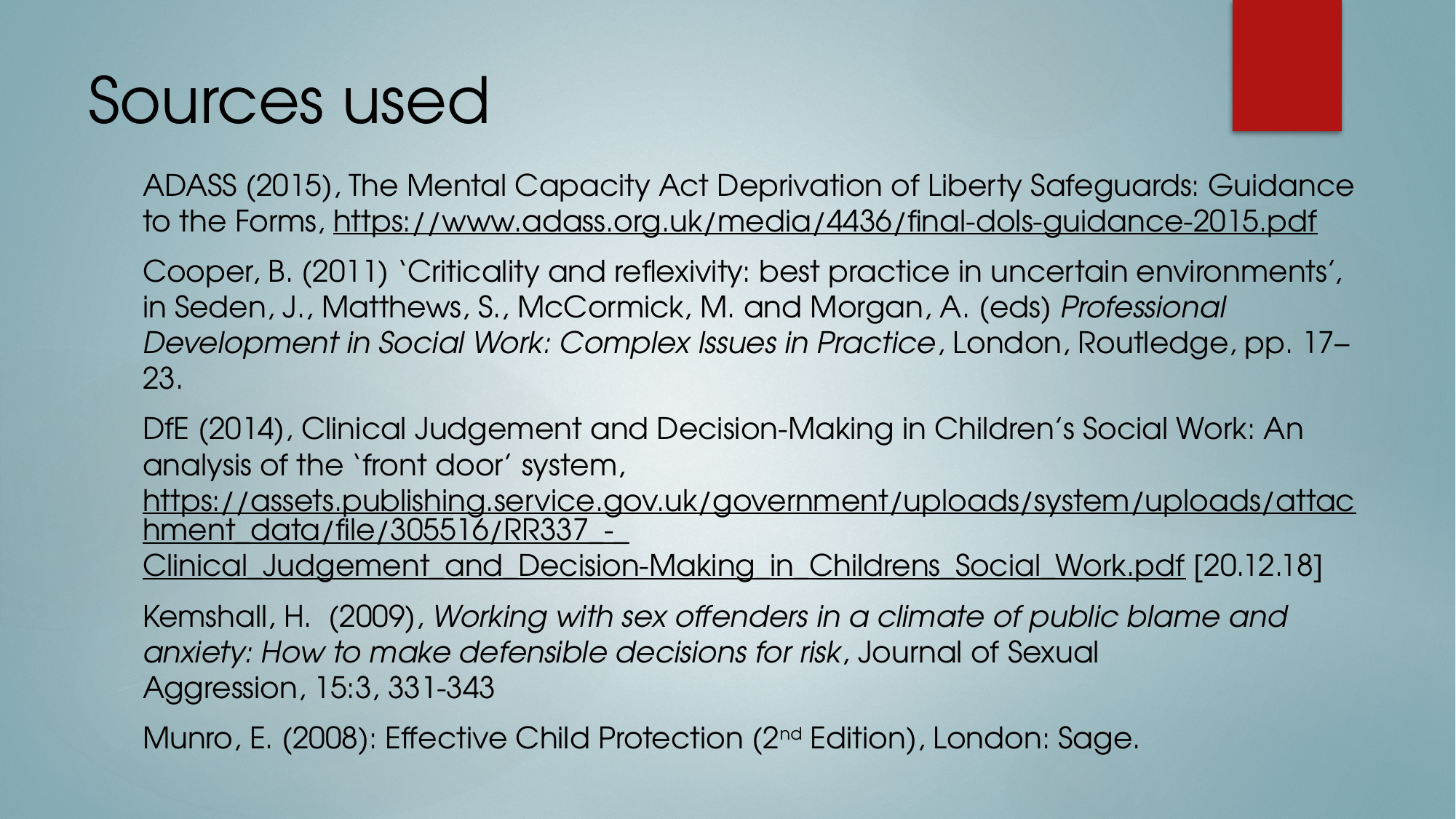

# Sources used
ADASS (2015), The Mental Capacity Act Deprivation of Liberty Safeguards: Guidance to the Forms, https://www.adass.org.uk/media/4436/final-dols-guidance-2015.pdf
Cooper, B. (2011) ‘Criticality and reflexivity: best practice in uncertain environments’, in Seden, J., Matthews, S., McCormick, M. and Morgan, A. (eds) Professional Development in Social Work: Complex Issues in Practice, London, Routledge, pp. 17–23.
DfE (2014), Clinical Judgement and Decision-Making in Children’s Social Work: An analysis of the ‘front door’ system, https://assets.publishing.service.gov.uk/government/uploads/system/uploads/attachment_data/file/305516/RR337_-_Clinical_Judgement_and_Decision-Making_in_Childrens_Social_Work.pdf [20.12.18]
Kemshall, H.  (2009), Working with sex offenders in a climate of public blame and anxiety: How to make defensible decisions for risk, Journal of Sexual Aggression, 15:3, 331-343
Munro, E. (2008): Effective Child Protection (2nd Edition), London: Sage.